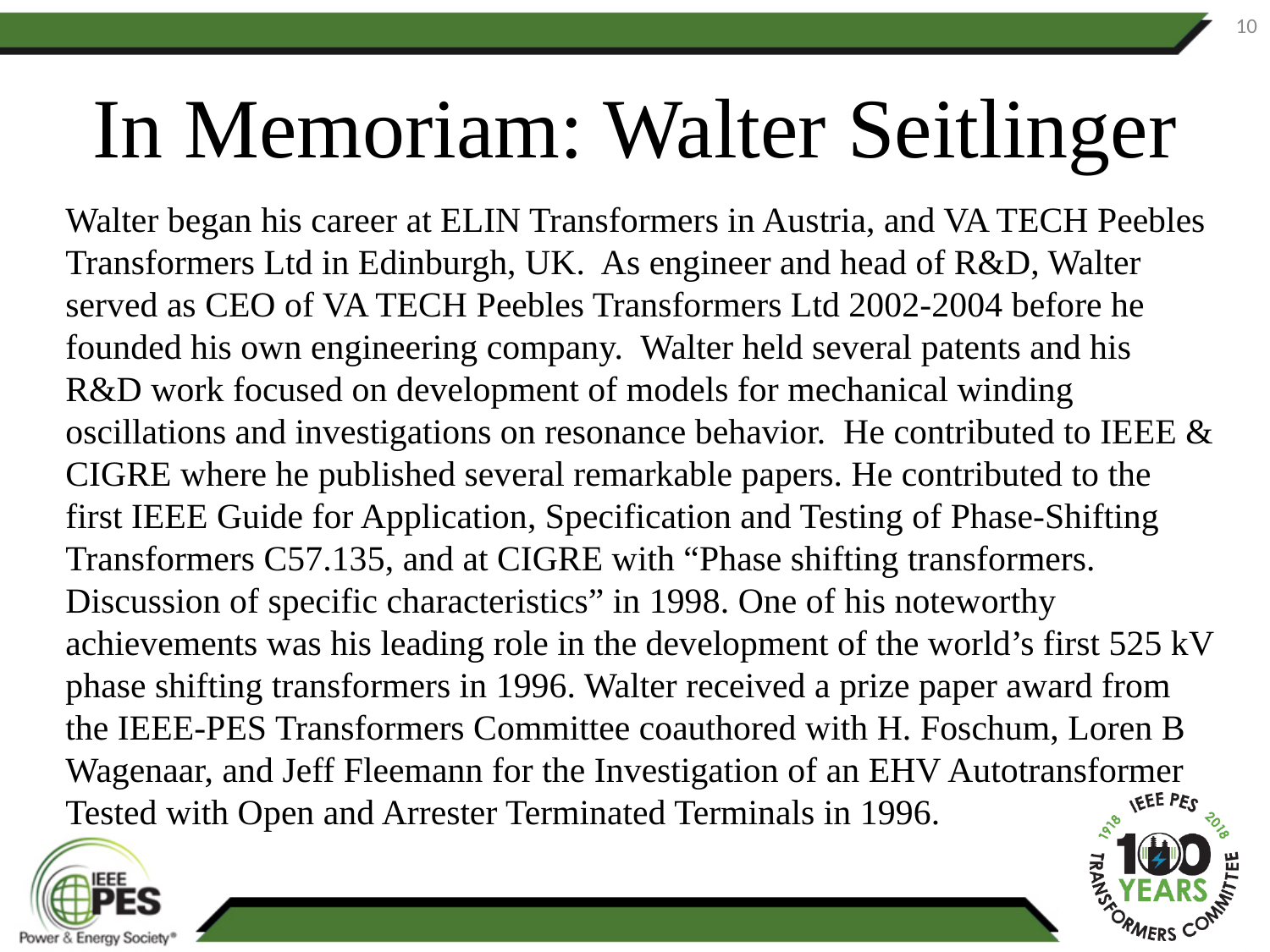

10
# In Memoriam: Walter Seitlinger
Walter began his career at ELIN Transformers in Austria, and VA TECH Peebles Transformers Ltd in Edinburgh, UK.  As engineer and head of R&D, Walter served as CEO of VA TECH Peebles Transformers Ltd 2002-2004 before he founded his own engineering company.  Walter held several patents and his R&D work focused on development of models for mechanical winding oscillations and investigations on resonance behavior.  He contributed to IEEE & CIGRE where he published several remarkable papers. He contributed to the first IEEE Guide for Application, Specification and Testing of Phase-Shifting Transformers C57.135, and at CIGRE with “Phase shifting transformers. Discussion of specific characteristics” in 1998. One of his noteworthy achievements was his leading role in the development of the world’s first 525 kV phase shifting transformers in 1996. Walter received a prize paper award from the IEEE-PES Transformers Committee coauthored with H. Foschum, Loren B Wagenaar, and Jeff Fleemann for the Investigation of an EHV Autotransformer Tested with Open and Arrester Terminated Terminals in 1996.